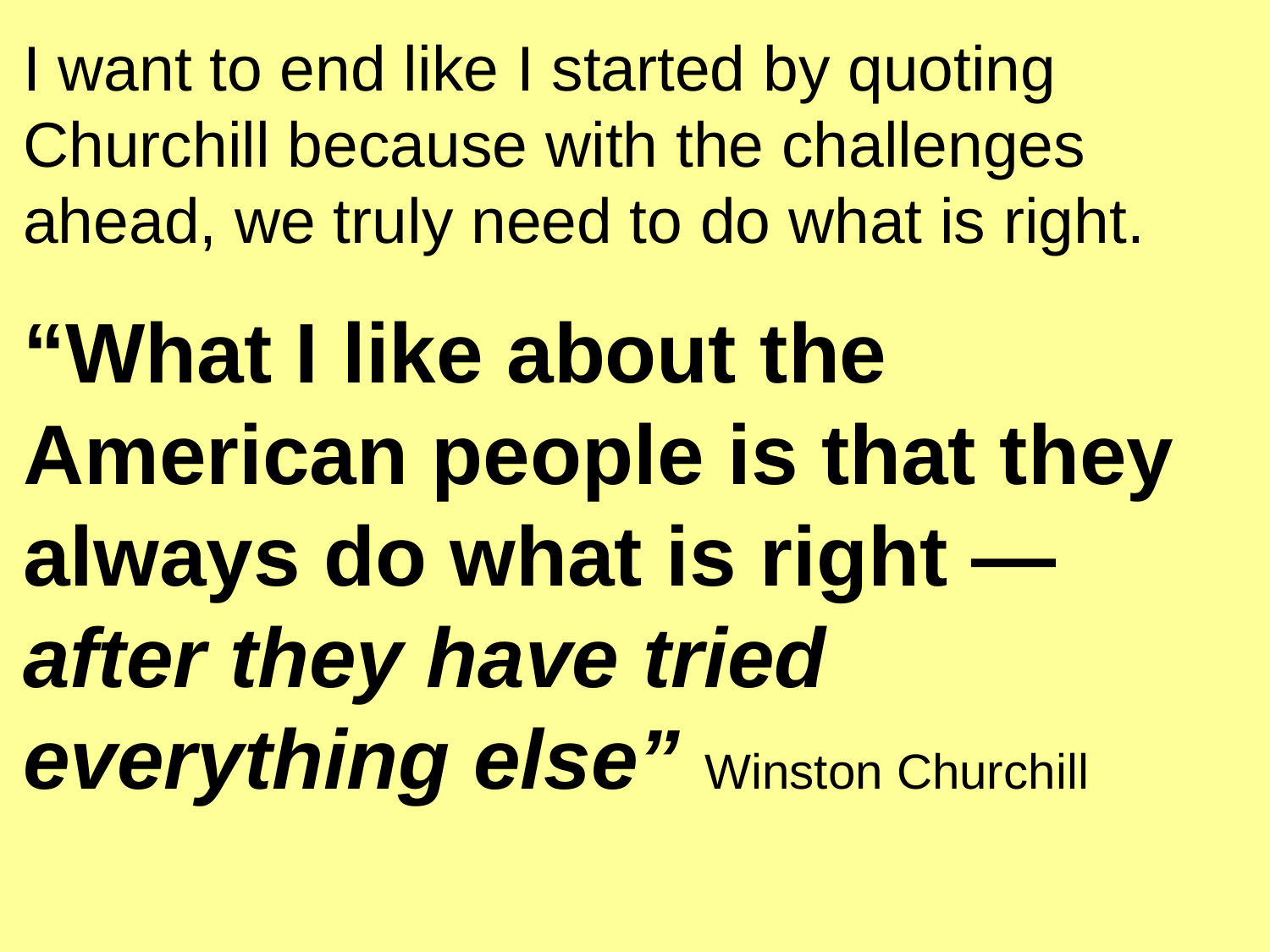

I want to end like I started by quoting Churchill because with the challenges ahead, we truly need to do what is right.
“What I like about the American people is that they always do what is right — after they have tried everything else” Winston Churchill